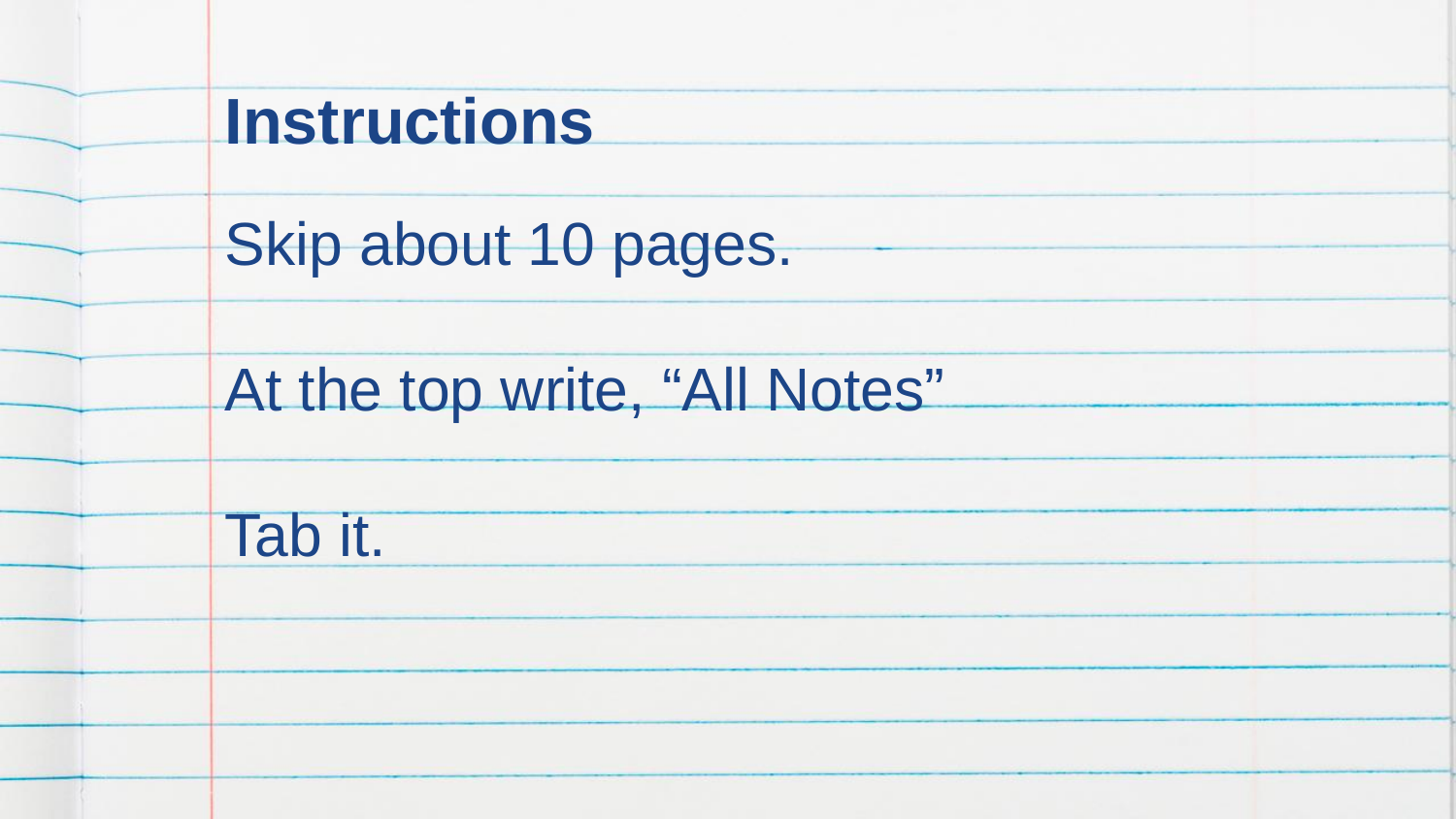

# Instructions
Skip about 10 pages.

At the top write, “All Notes”

Tab it.